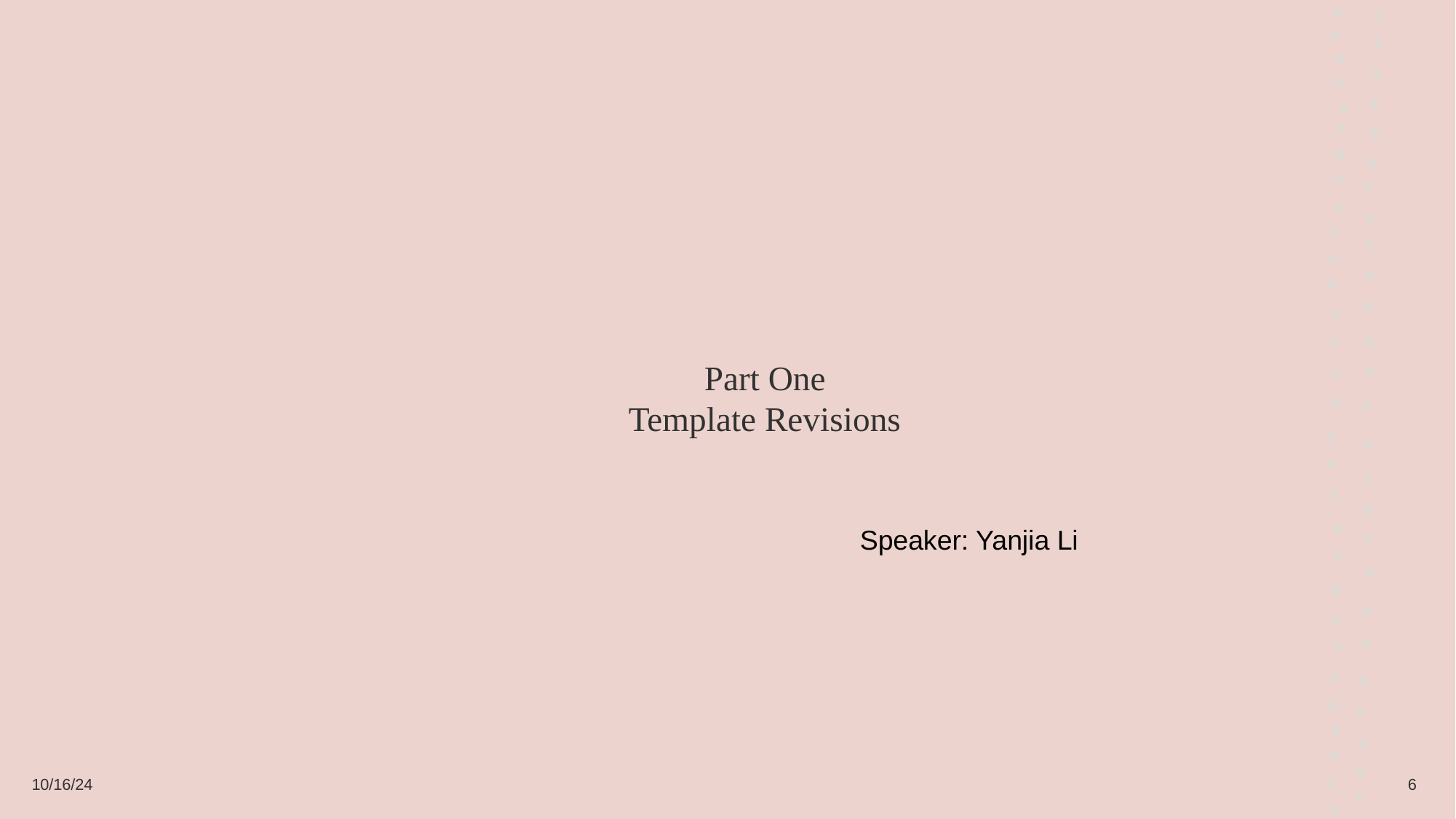

# Part One Template Revisions
Speaker: Yanjia Li
10/16/24
6